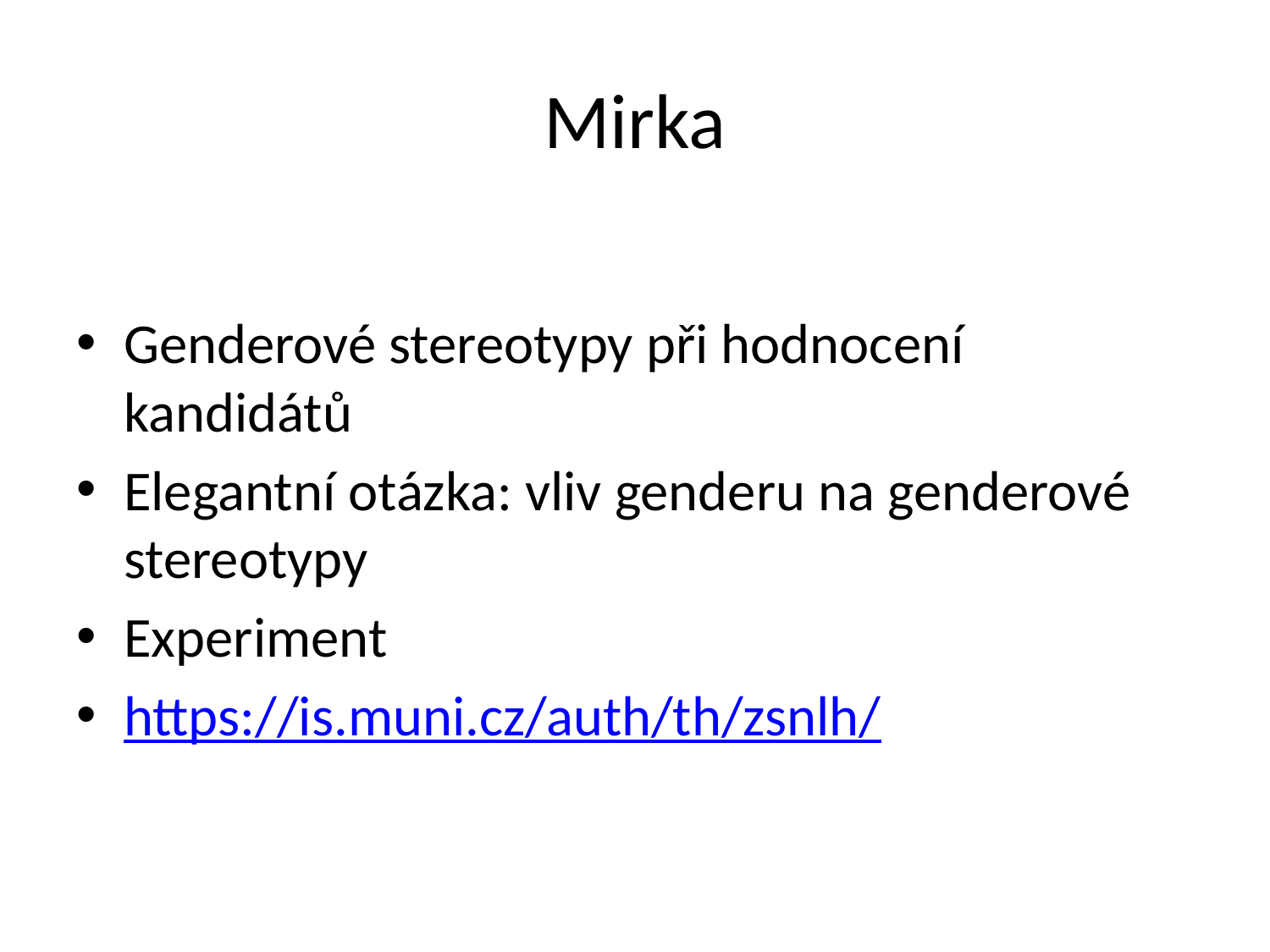

# Mirka

Genderové stereotypy při hodnocení kandidátů
Elegantní otázka: vliv genderu na genderové stereotypy
Experiment
https://is.muni.cz/auth/th/zsnlh/